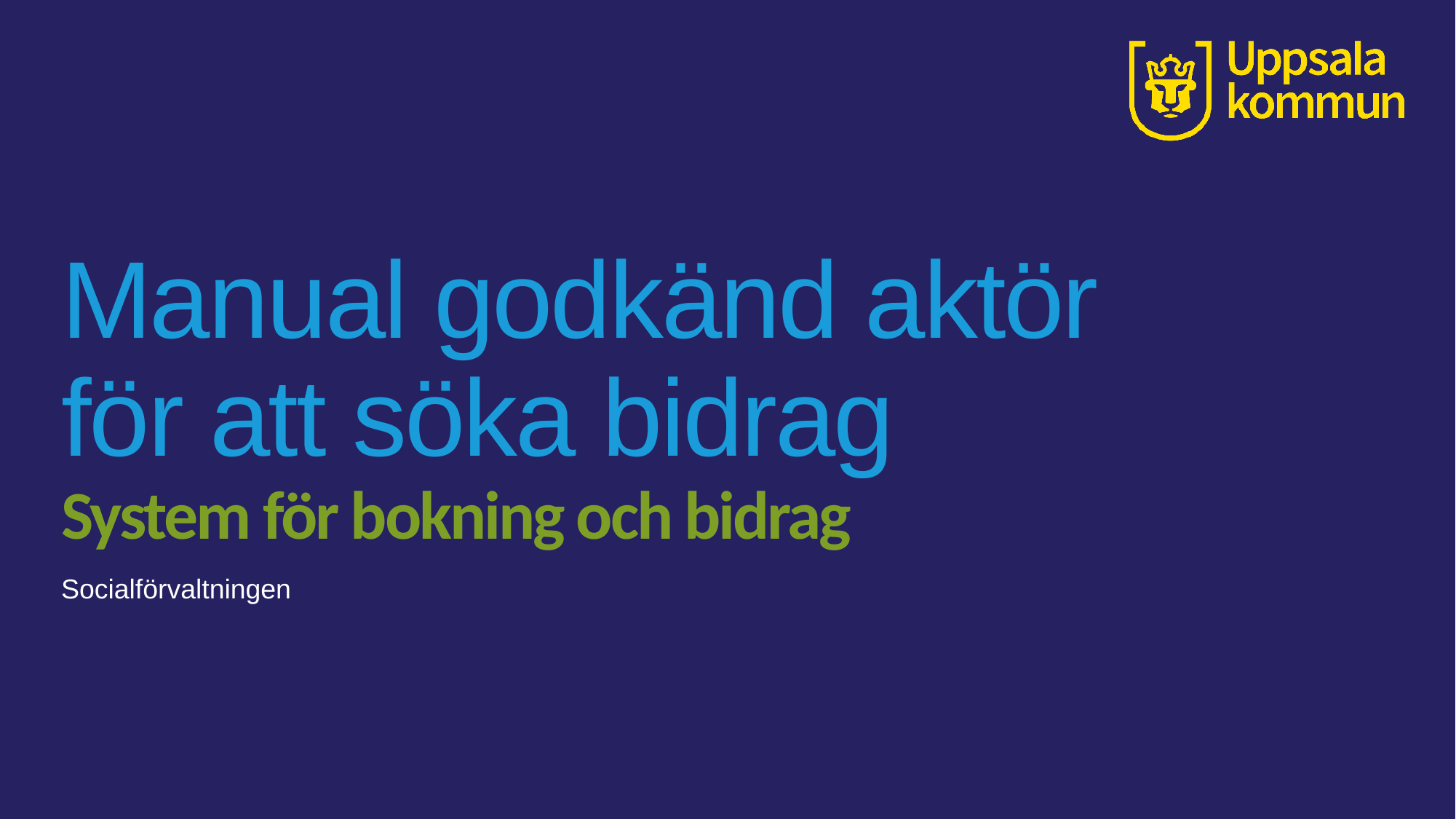

# Manual godkänd aktör för att söka bidrag System för bokning och bidrag
Socialförvaltningen